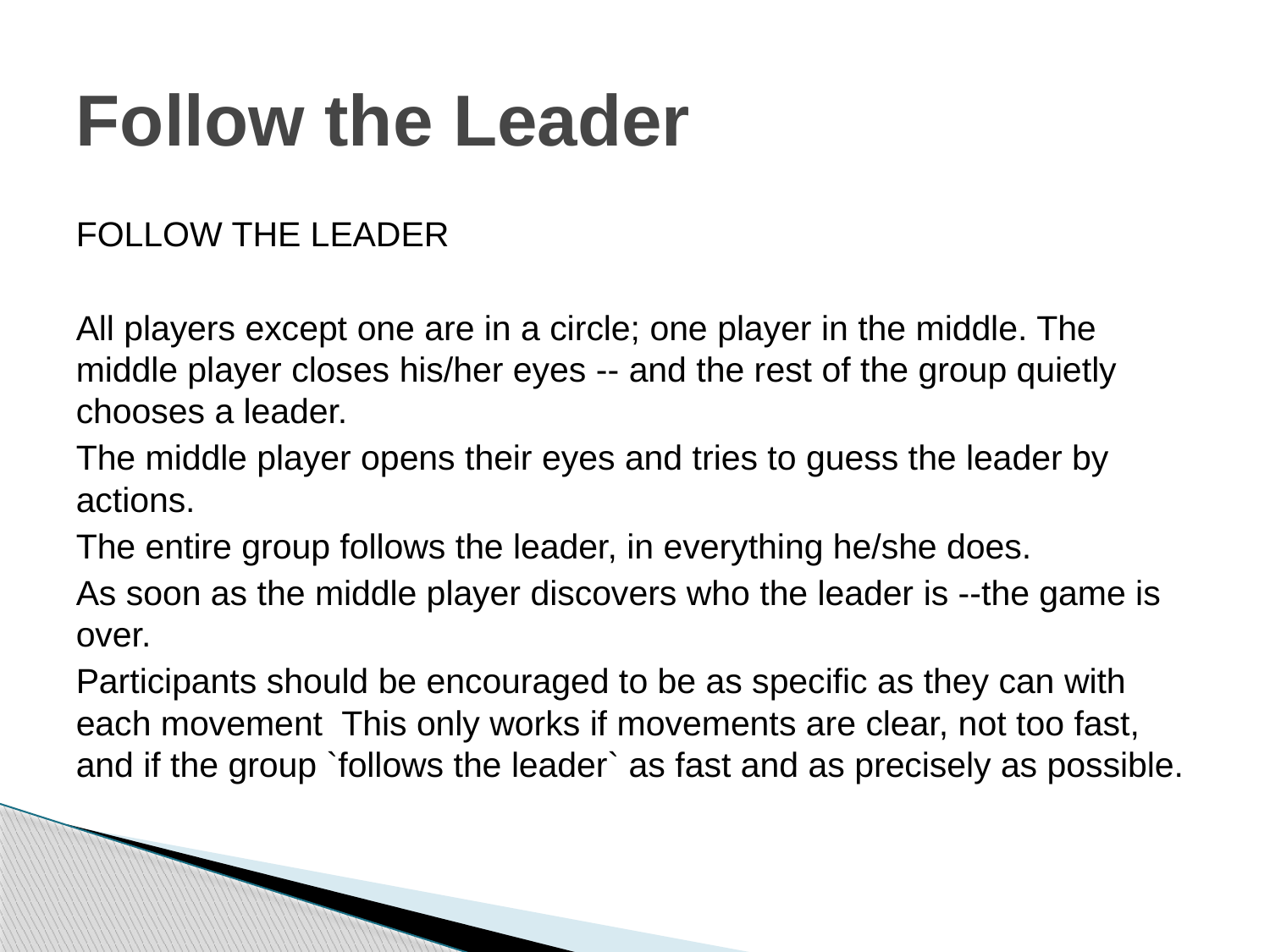

# Follow the Leader
FOLLOW THE LEADER

All players except one are in a circle; one player in the middle. The middle player closes his/her eyes -- and the rest of the group quietly chooses a leader.
The middle player opens their eyes and tries to guess the leader by actions.
The entire group follows the leader, in everything he/she does.
As soon as the middle player discovers who the leader is --the game is over.
Participants should be encouraged to be as specific as they can with each movement  This only works if movements are clear, not too fast, and if the group `follows the leader` as fast and as precisely as possible.